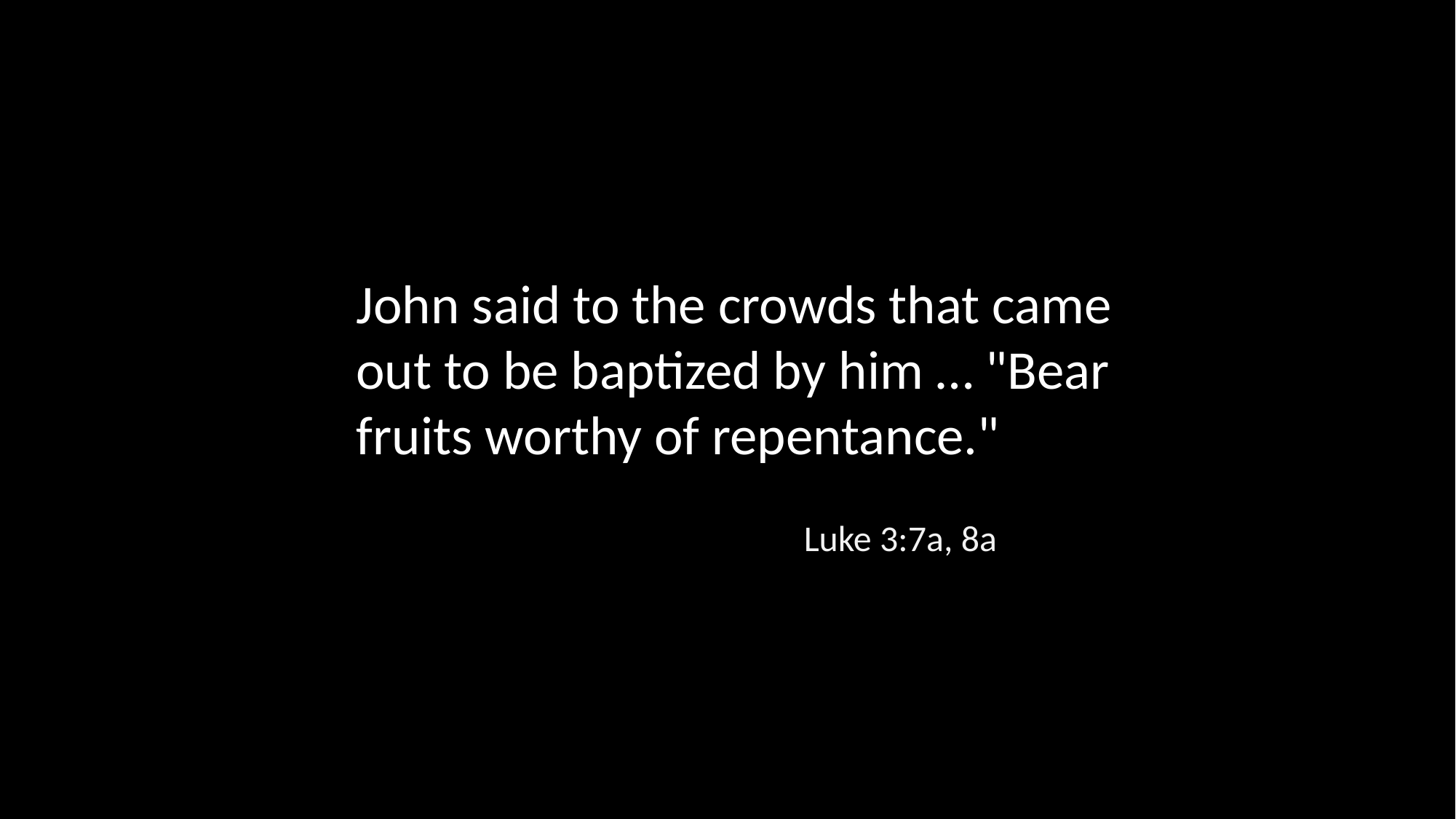

John said to the crowds that came out to be baptized by him … "Bear fruits worthy of repentance."
Luke 3:7a, 8a